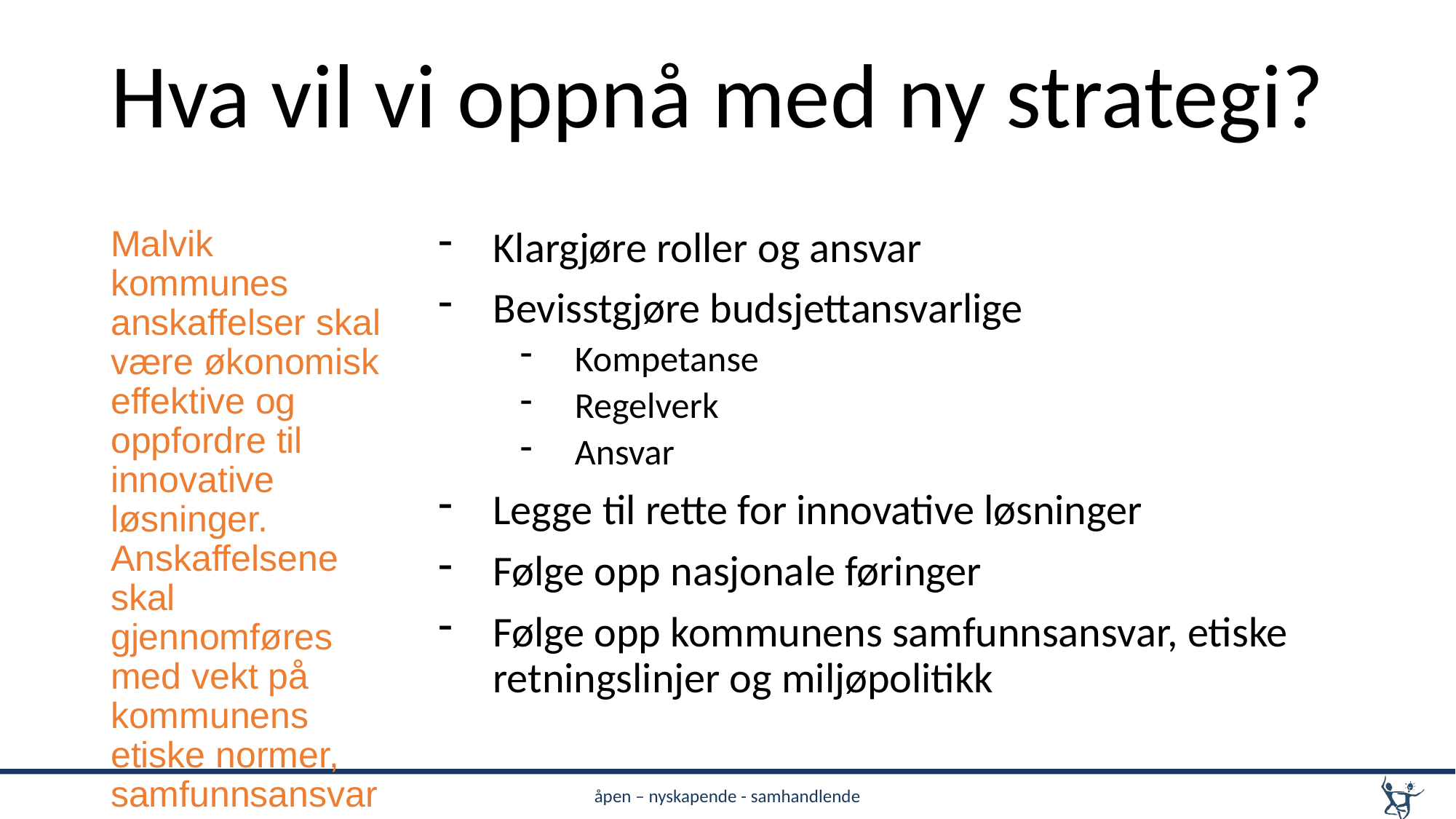

# Hva vil vi oppnå med ny strategi?
Malvik kommunes anskaffelser skal være økonomisk effektive og oppfordre til innovative løsninger. Anskaffelsene skal gjennomføres med vekt på kommunens etiske normer, samfunnsansvar og miljø
Klargjøre roller og ansvar
Bevisstgjøre budsjettansvarlige
Kompetanse
Regelverk
Ansvar
Legge til rette for innovative løsninger
Følge opp nasjonale føringer
Følge opp kommunens samfunnsansvar, etiske retningslinjer og miljøpolitikk